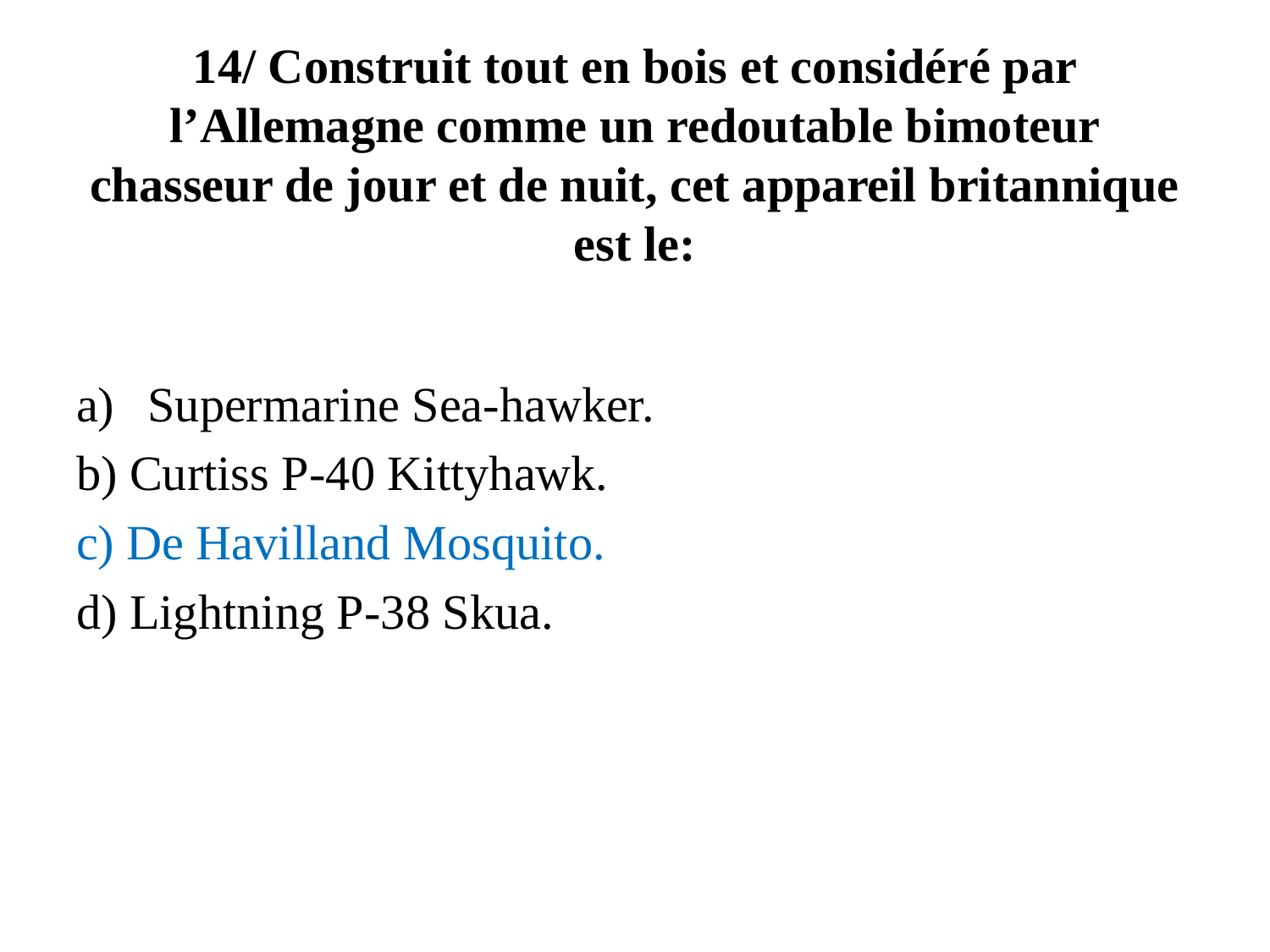

# 14/ Construit tout en bois et considéré par l’Allemagne comme un redoutable bimoteur chasseur de jour et de nuit, cet appareil britannique est le:
Supermarine Sea-hawker.
b) Curtiss P-40 Kittyhawk.
c) De Havilland Mosquito.
d) Lightning P-38 Skua.